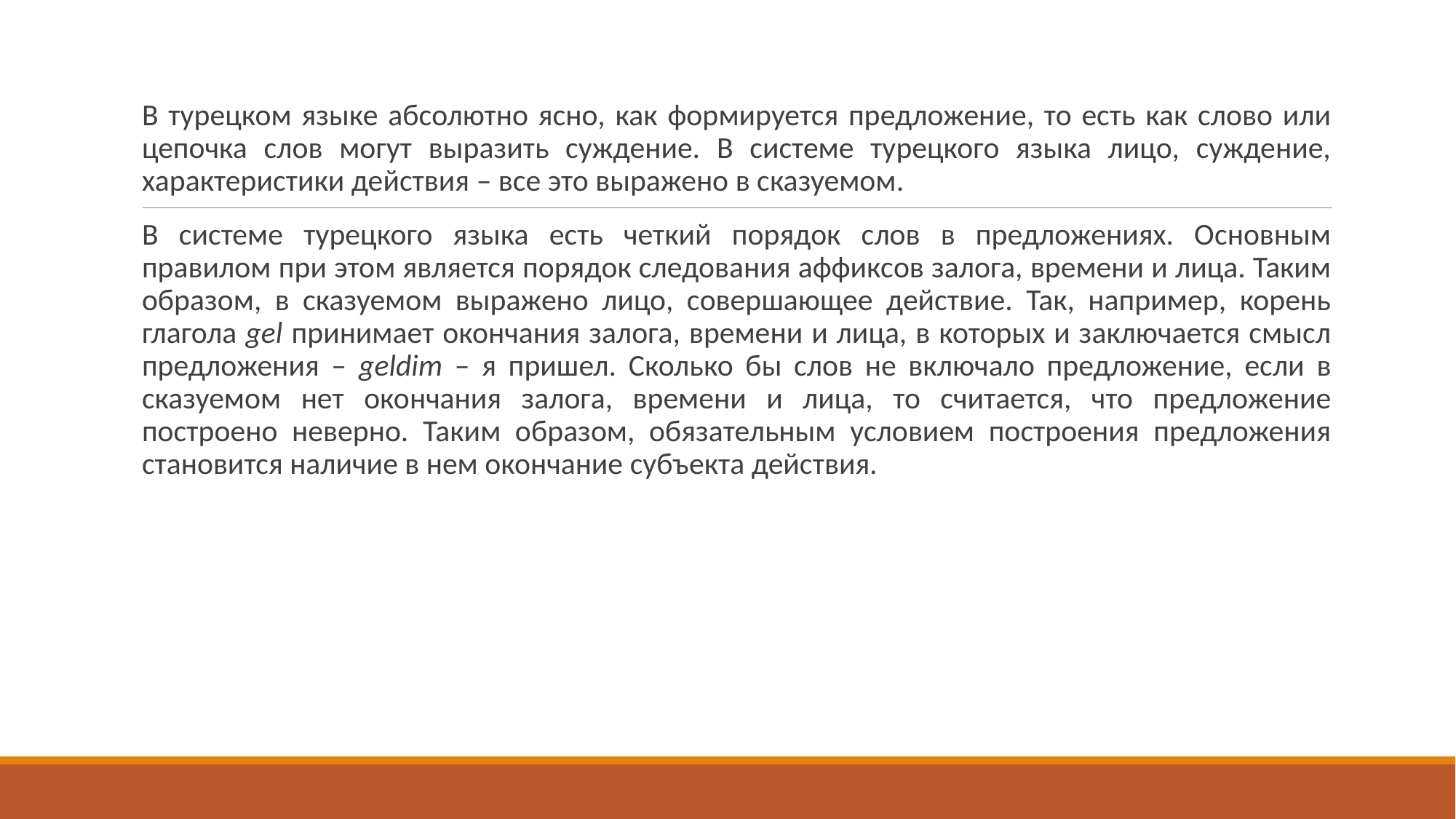

В турецком языке абсолютно ясно, как формируется предложение, то есть как слово или цепочка слов могут выразить суждение. В системе турецкого языка лицо, суждение, характеристики действия – все это выражено в сказуемом.
В системе турецкого языка есть четкий порядок слов в предложениях. Основным правилом при этом является порядок следования аффиксов залога, времени и лица. Таким образом, в сказуемом выражено лицо, совершающее действие. Так, например, корень глагола gel принимает окончания залога, времени и лица, в которых и заключается смысл предложения – geldim – я пришел. Сколько бы слов не включало предложение, если в сказуемом нет окончания залога, времени и лица, то считается, что предложение построено неверно. Таким образом, обязательным условием построения предложения становится наличие в нем окончание субъекта действия.